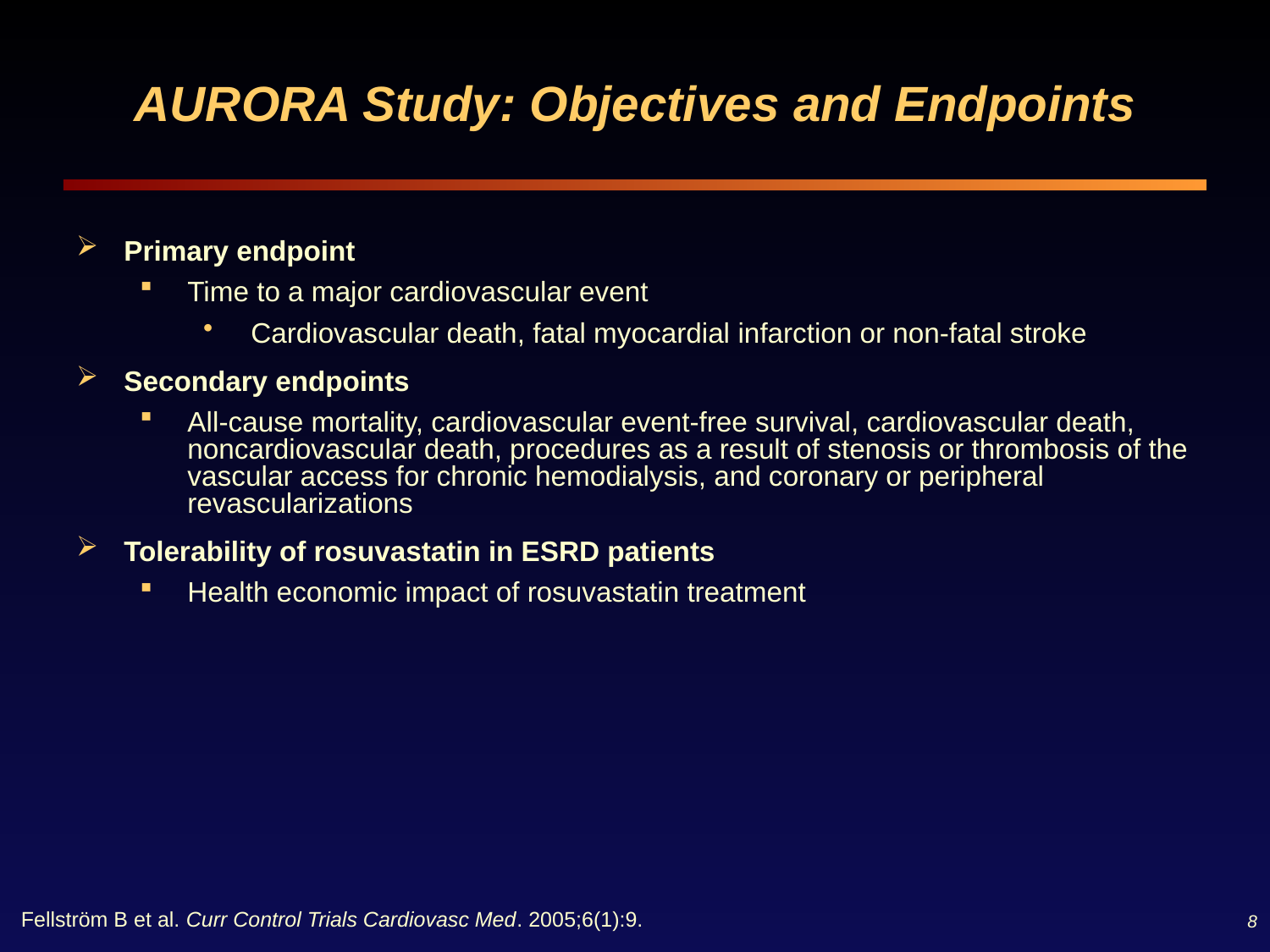

# AURORA Study: Objectives and Endpoints
Primary endpoint
Time to a major cardiovascular event
Cardiovascular death, fatal myocardial infarction or non-fatal stroke
Secondary endpoints
All-cause mortality, cardiovascular event-free survival, cardiovascular death, noncardiovascular death, procedures as a result of stenosis or thrombosis of the vascular access for chronic hemodialysis, and coronary or peripheral revascularizations
Tolerability of rosuvastatin in ESRD patients
Health economic impact of rosuvastatin treatment
8
Fellström B et al. Curr Control Trials Cardiovasc Med. 2005;6(1):9.